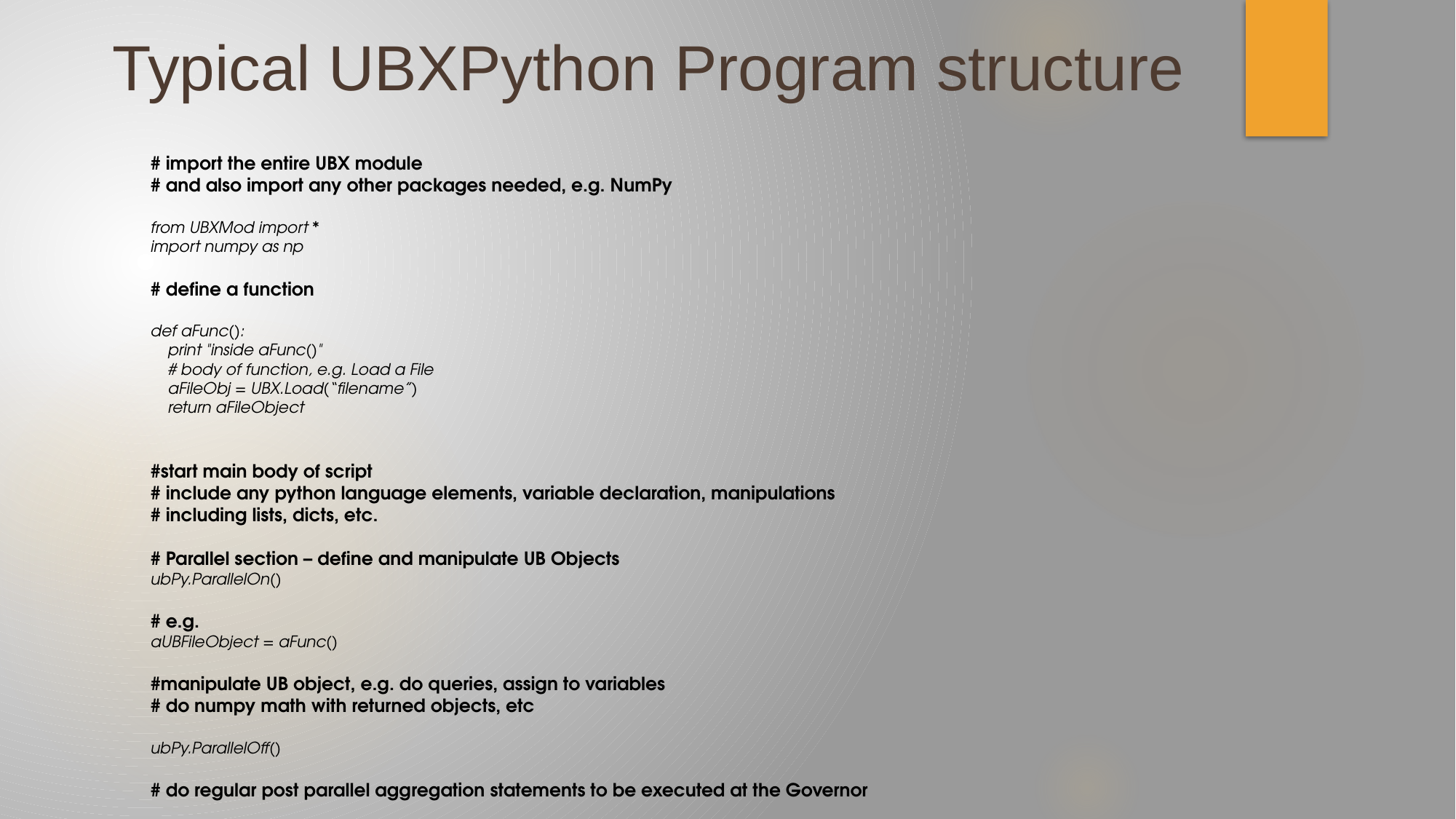

# Typical UBXPython Program structure
# import the entire UBX module
# and also import any other packages needed, e.g. NumPy

﻿from UBXMod import *
import numpy as np

# define a function

def aFunc():
    print "inside aFunc()"
    # body of function, e.g. Load a File
    aFileObj = UBX.Load(“filename”)
    return aFileObject

#start main body of script
# include any python language elements, variable declaration, manipulations
# including lists, dicts, etc.

# Parallel section – define and manipulate UB Objects
ubPy.ParallelOn()

# e.g.
aUBFileObject = aFunc()

#manipulate UB object, e.g. do queries, assign to variables
# do numpy math with returned objects, etc

ubPy.ParallelOff()

# do regular post parallel aggregation statements to be executed at the Governor